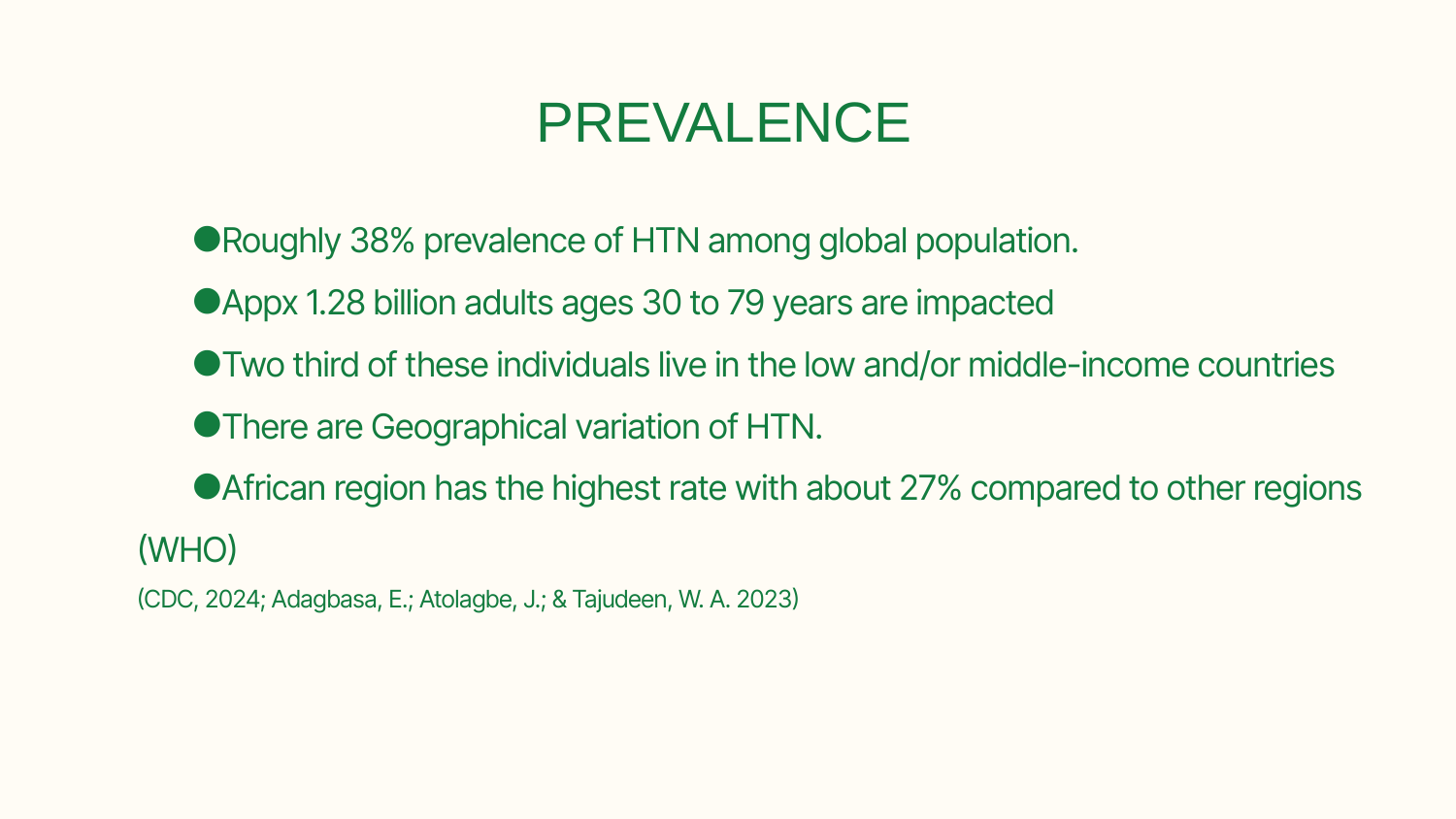

# PREVALENCE
Roughly 38% prevalence of HTN among global population.
Appx 1.28 billion adults ages 30 to 79 years are impacted
Two third of these individuals live in the low and/or middle-income countries
There are Geographical variation of HTN.
African region has the highest rate with about 27% compared to other regions (WHO)
(CDC, 2024; Adagbasa, E.; Atolagbe, J.; & Tajudeen, W. A. 2023)